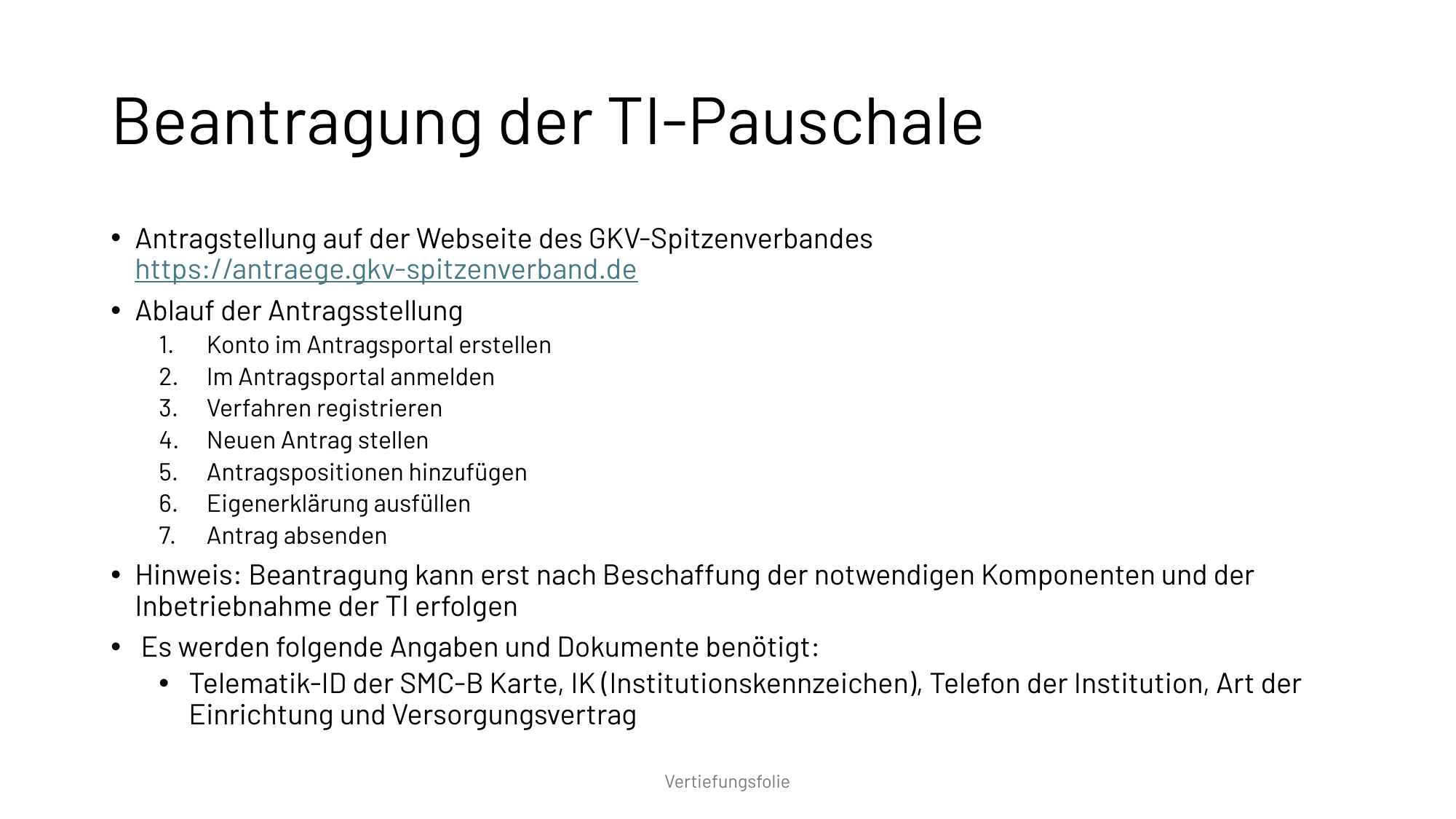

# Beantragung der TI-Pauschale
Antragstellung auf der Webseite des GKV-Spitzenverbandes https://antraege.gkv-spitzenverband.de
Ablauf der Antragsstellung
Konto im Antragsportal erstellen
Im Antragsportal anmelden
Verfahren registrieren
Neuen Antrag stellen
Antragspositionen hinzufügen
Eigenerklärung ausfüllen
Antrag absenden
Hinweis: Beantragung kann erst nach Beschaffung der notwendigen Komponenten und der Inbetriebnahme der TI erfolgen
Es werden folgende Angaben und Dokumente benötigt:
Telematik-ID der SMC-B Karte, IK (Institutionskennzeichen), Telefon der Institution, Art der Einrichtung und Versorgungsvertrag

Vertiefungsfolie